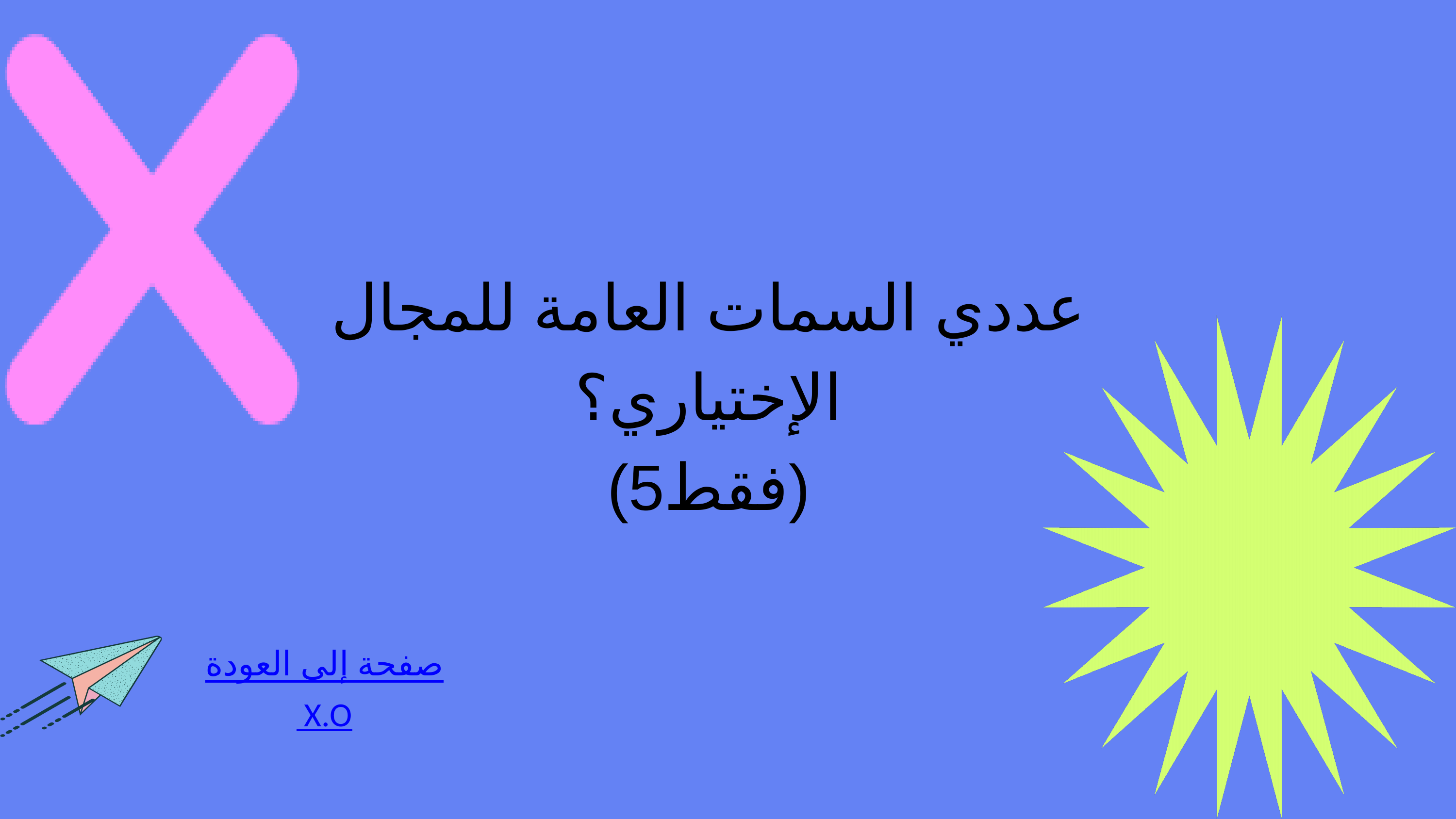

عددي السمات العامة للمجال الإختياري؟
(5فقط)

العودة إلى صفحة X.O